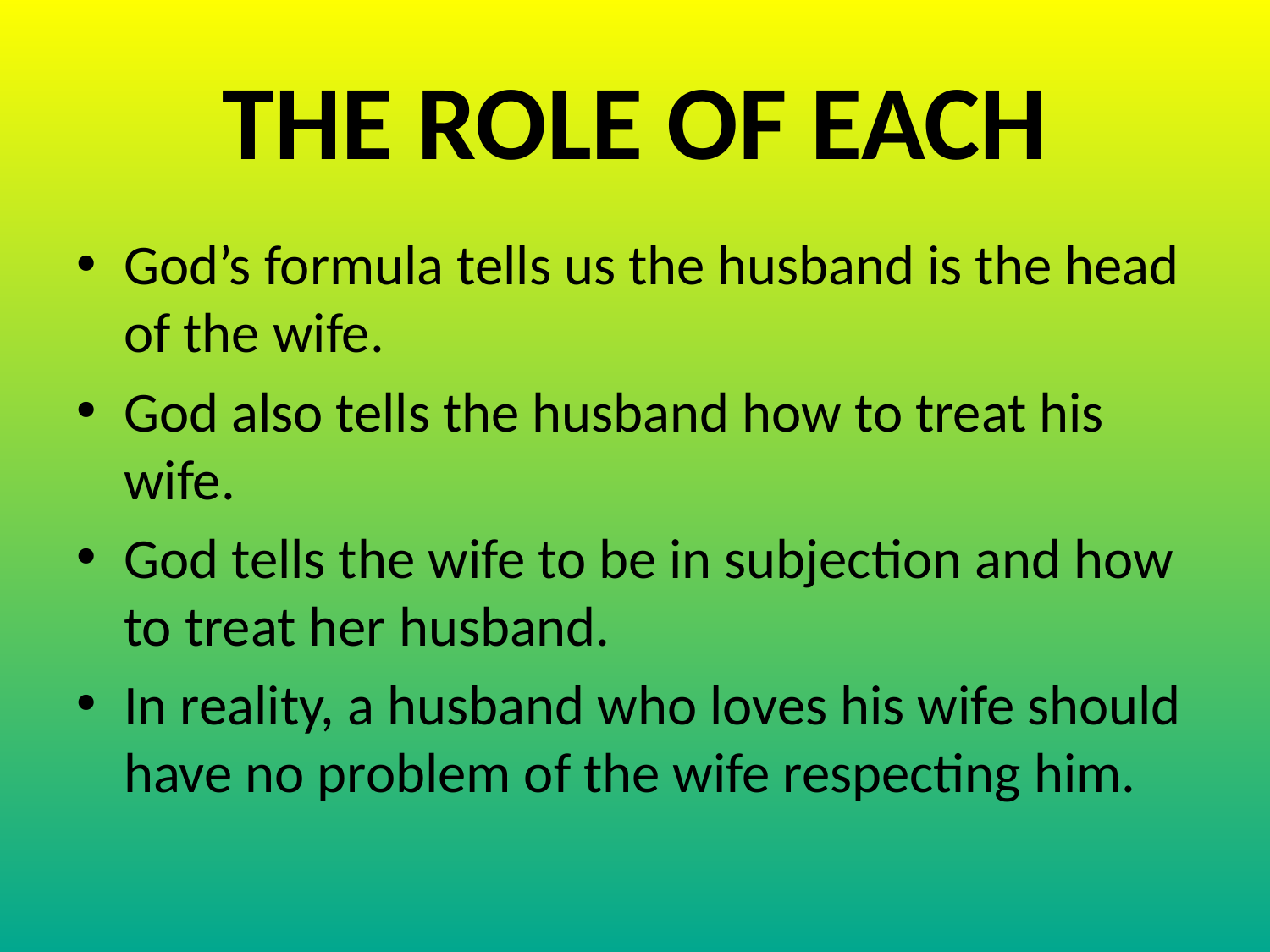

# THE ROLE OF EACH
God’s formula tells us the husband is the head of the wife.
God also tells the husband how to treat his wife.
God tells the wife to be in subjection and how to treat her husband.
In reality, a husband who loves his wife should have no problem of the wife respecting him.